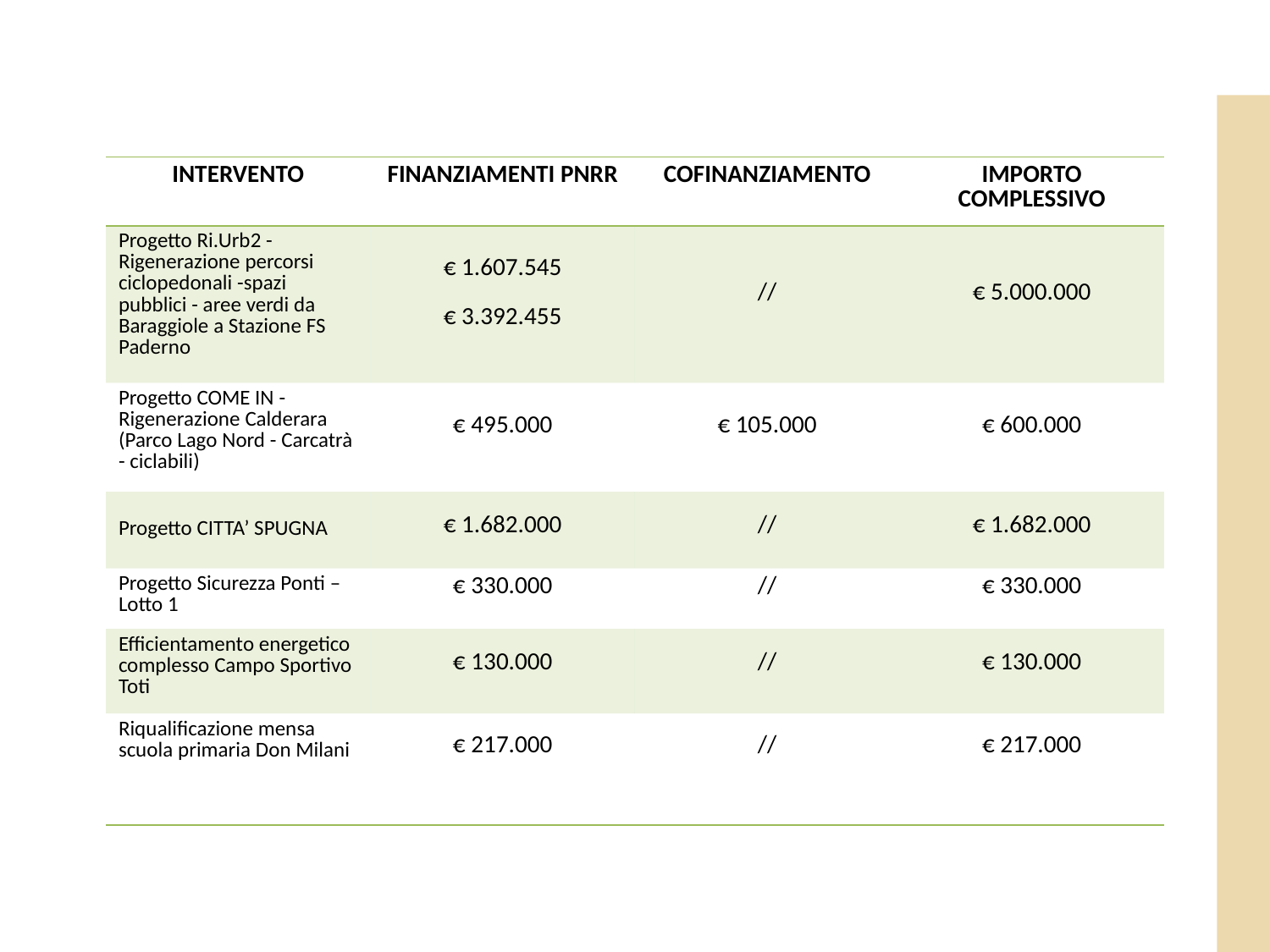

| INTERVENTO | FINANZIAMENTI PNRR | COFINANZIAMENTO | IMPORTO COMPLESSIVO |
| --- | --- | --- | --- |
| Progetto Ri.Urb2 - Rigenerazione percorsi ciclopedonali -spazi pubblici - aree verdi da Baraggiole a Stazione FS Paderno | € 1.607.545 € 3.392.455 | // | € 5.000.000 |
| Progetto COME IN - Rigenerazione Calderara (Parco Lago Nord - Carcatrà - ciclabili) | € 495.000 | € 105.000 | € 600.000 |
| Progetto CITTA’ SPUGNA | € 1.682.000 | // | € 1.682.000 |
| Progetto Sicurezza Ponti – Lotto 1 | € 330.000 | // | € 330.000 |
| Efficientamento energetico complesso Campo Sportivo Toti | € 130.000 | // | € 130.000 |
| Riqualificazione mensa scuola primaria Don Milani | € 217.000 | // | € 217.000 |